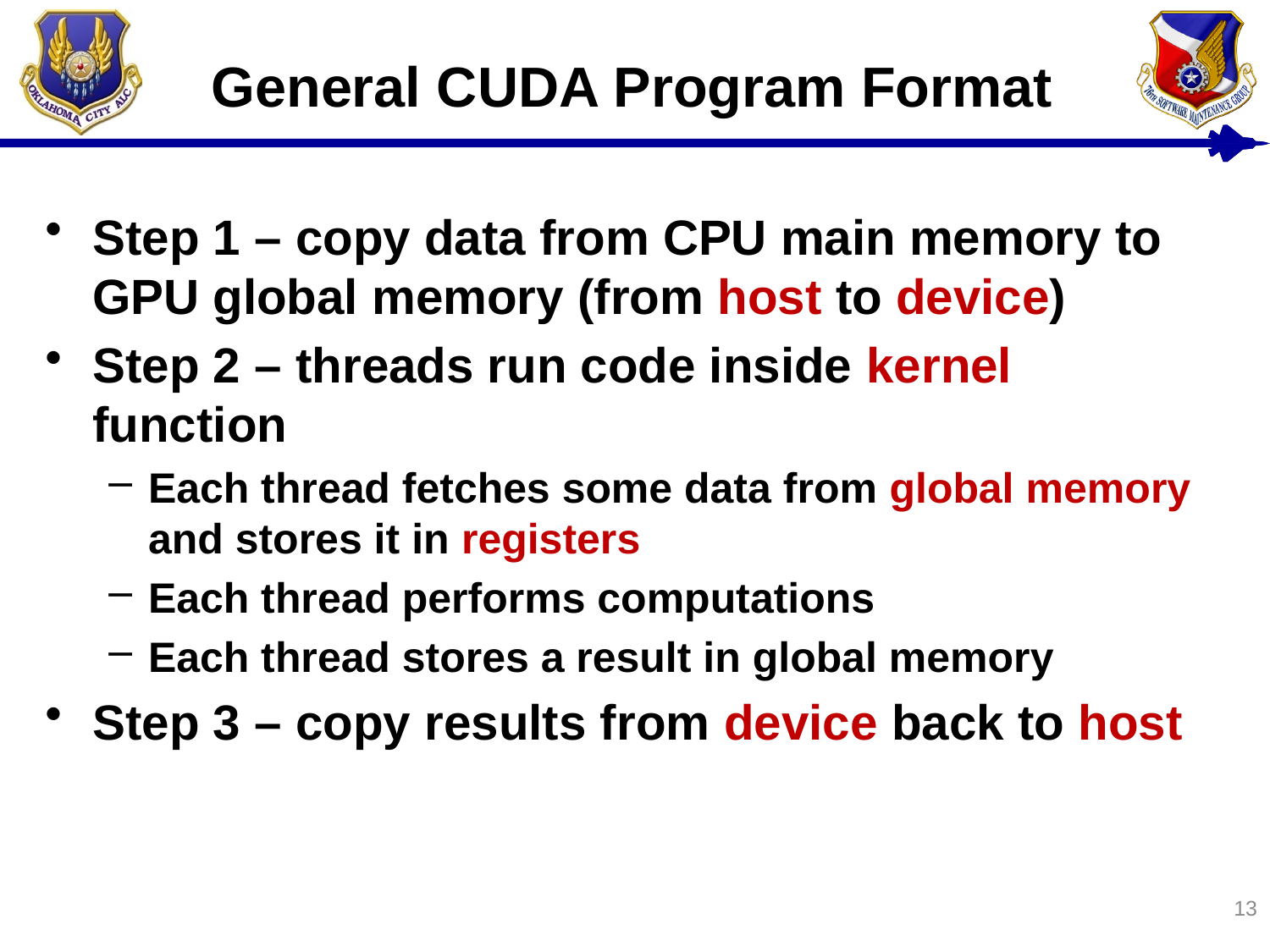

# General CUDA Program Format
Step 1 – copy data from CPU main memory to GPU global memory (from host to device)
Step 2 – threads run code inside kernel function
Each thread fetches some data from global memory and stores it in registers
Each thread performs computations
Each thread stores a result in global memory
Step 3 – copy results from device back to host

13